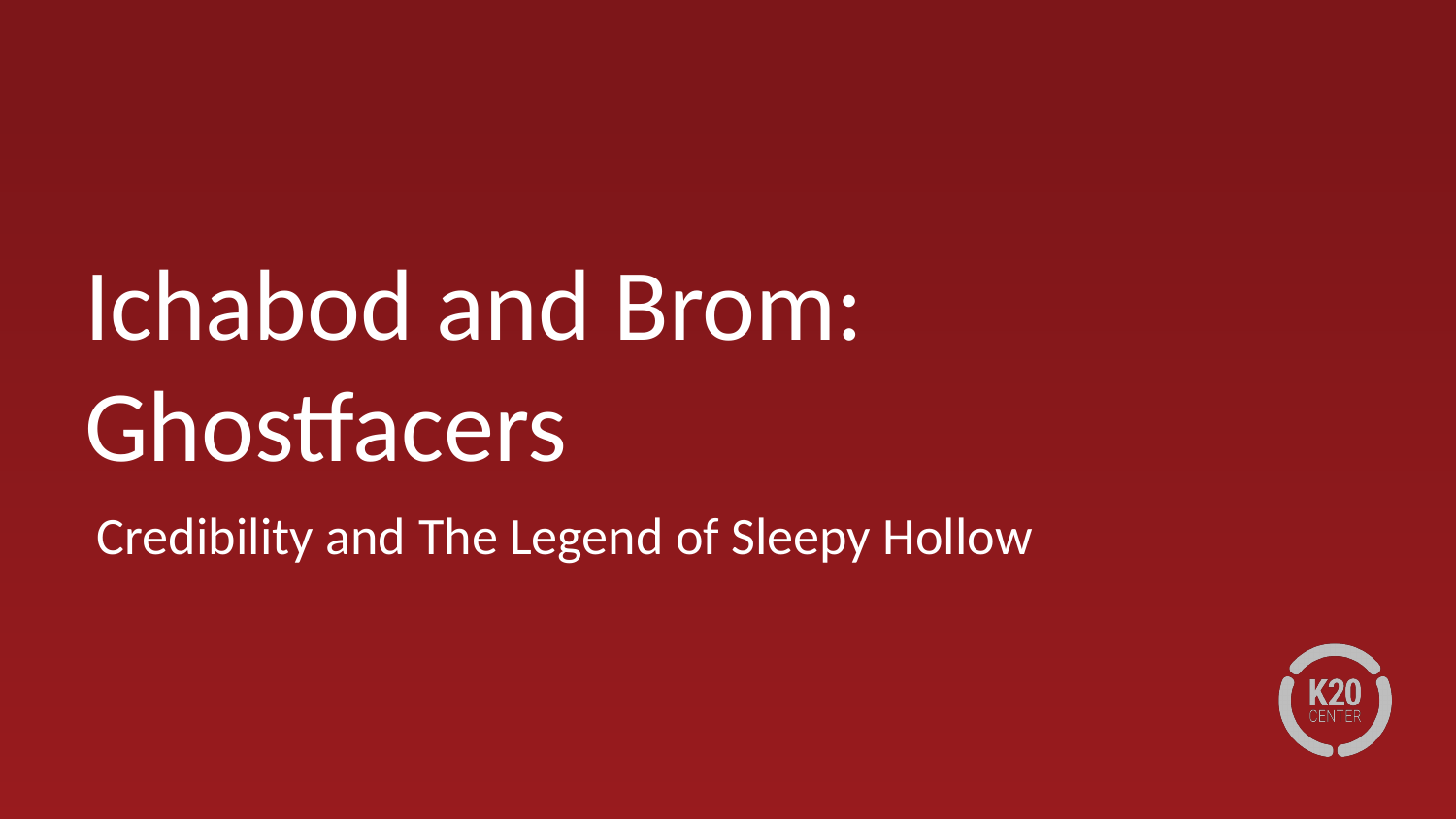

# Ichabod and Brom: Ghostfacers
 Credibility and The Legend of Sleepy Hollow